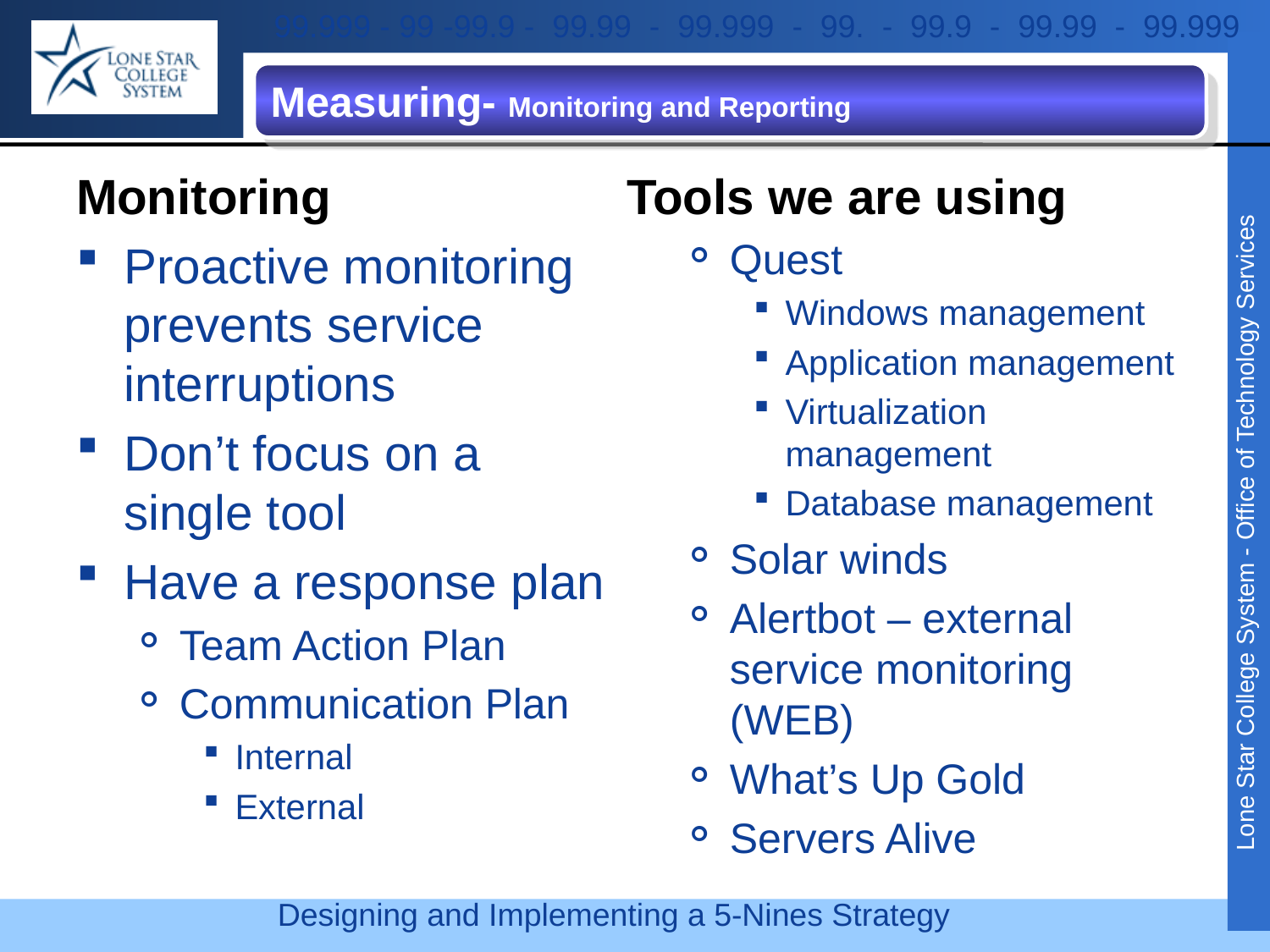

Measuring- Monitoring and Reporting
Monitoring
Proactive monitoring prevents service interruptions
Don’t focus on a single tool
Have a response plan
Team Action Plan
Communication Plan
Internal
External
Tools we are using
Quest
Windows management
Application management
Virtualization management
Database management
Solar winds
Alertbot – external service monitoring (WEB)
What’s Up Gold
Servers Alive